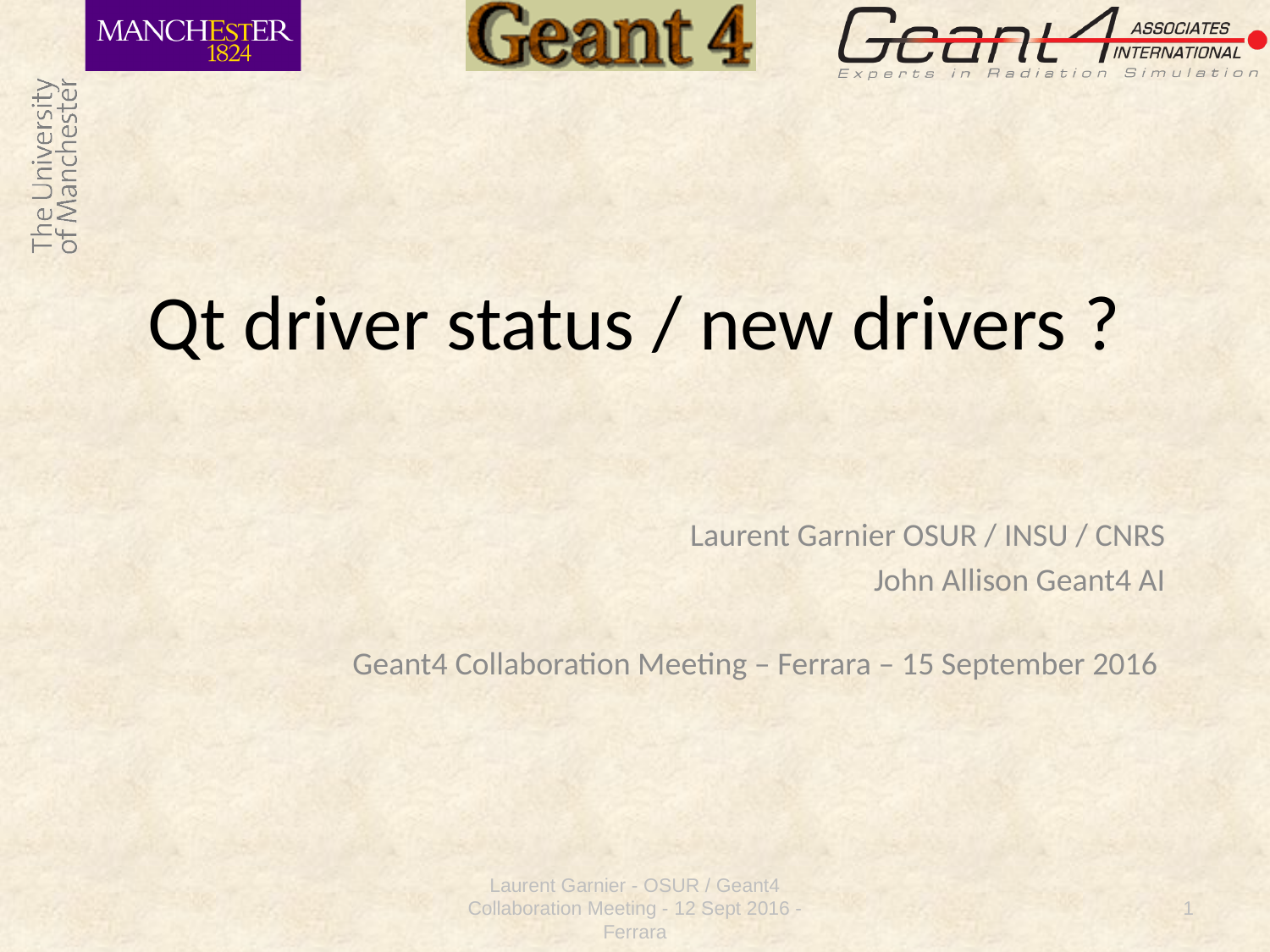

# Qt driver status / new drivers ?
           Laurent Garnier OSUR / INSU / CNRS
John Allison Geant4 AI
Geant4 Collaboration Meeting – Ferrara – 15 September 2016
Laurent Garnier - OSUR / Geant4 Collaboration Meeting - 12 Sept 2016 - Ferrara
1